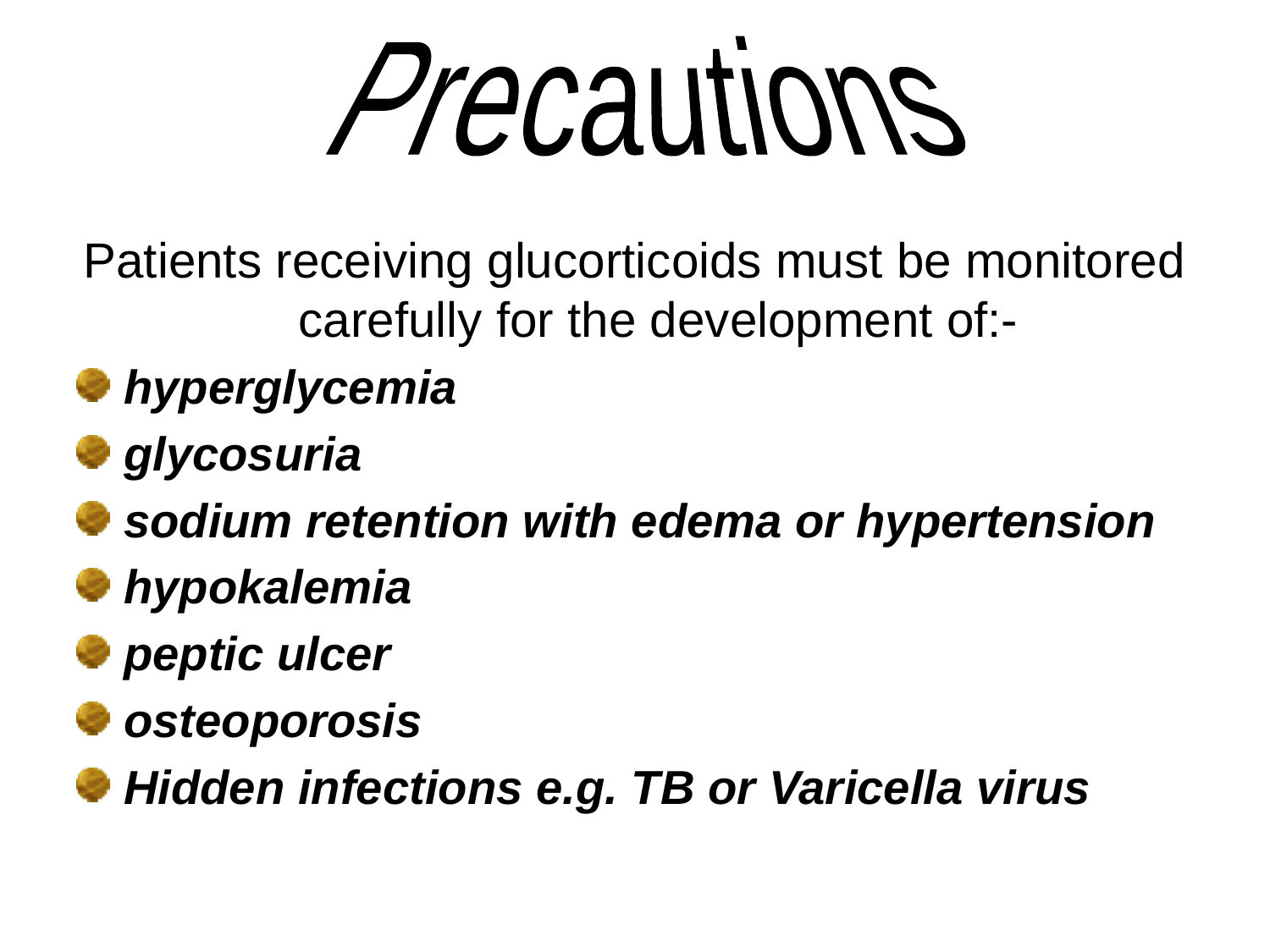

Precautions
Patients receiving glucorticoids must be monitored carefully for the development of:-
hyperglycemia
glycosuria
sodium retention with edema or hypertension
hypokalemia
peptic ulcer
osteoporosis
Hidden infections e.g. TB or Varicella virus